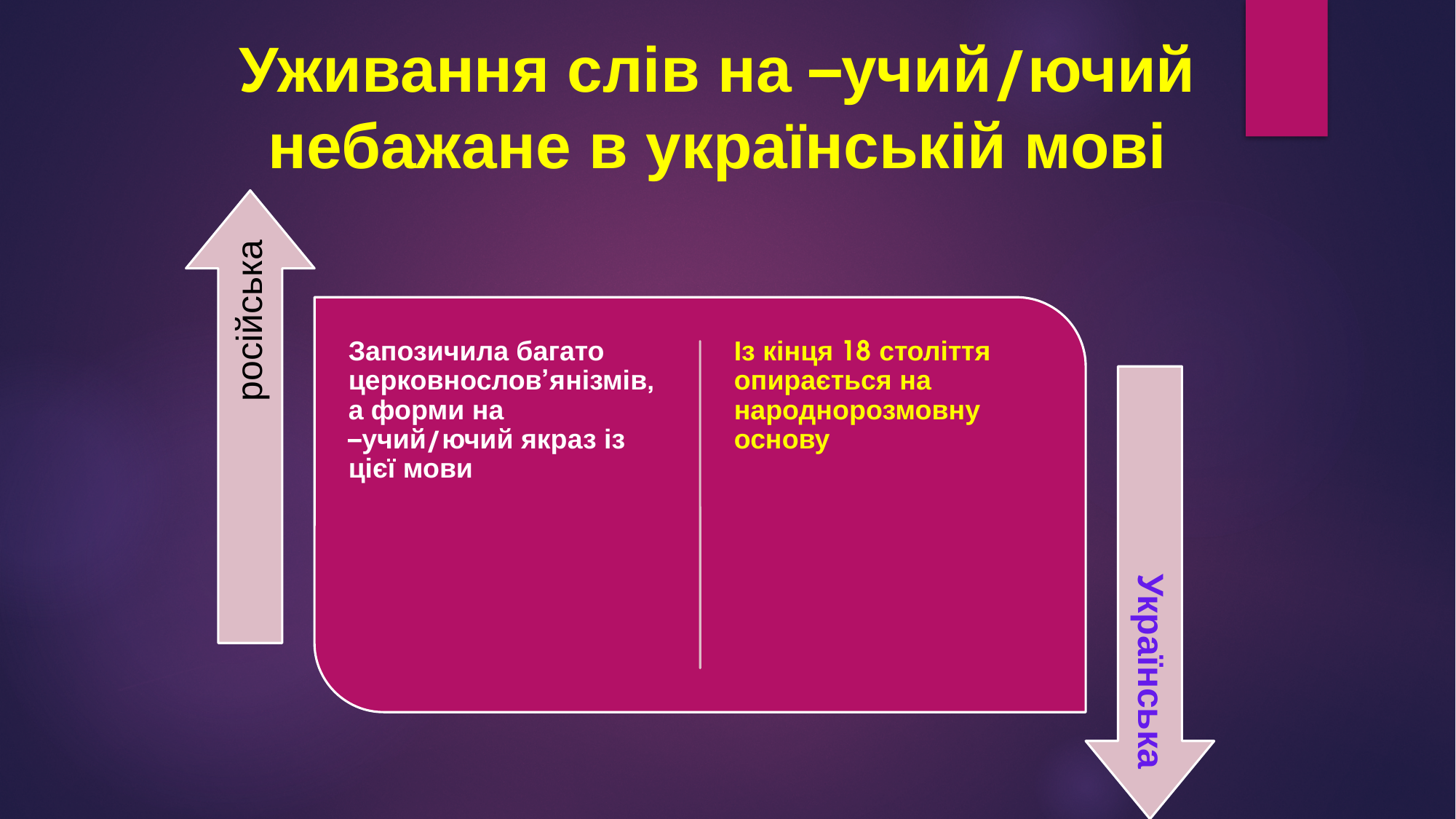

# Уживання слів на –учий/ючий небажане в українській мові
Запозичила багато церковнослов’янізмів, а форми на –учий/ючий якраз із цієї мови
Із кінця 18 століття опирається на народнорозмовну основу
російська
Українська